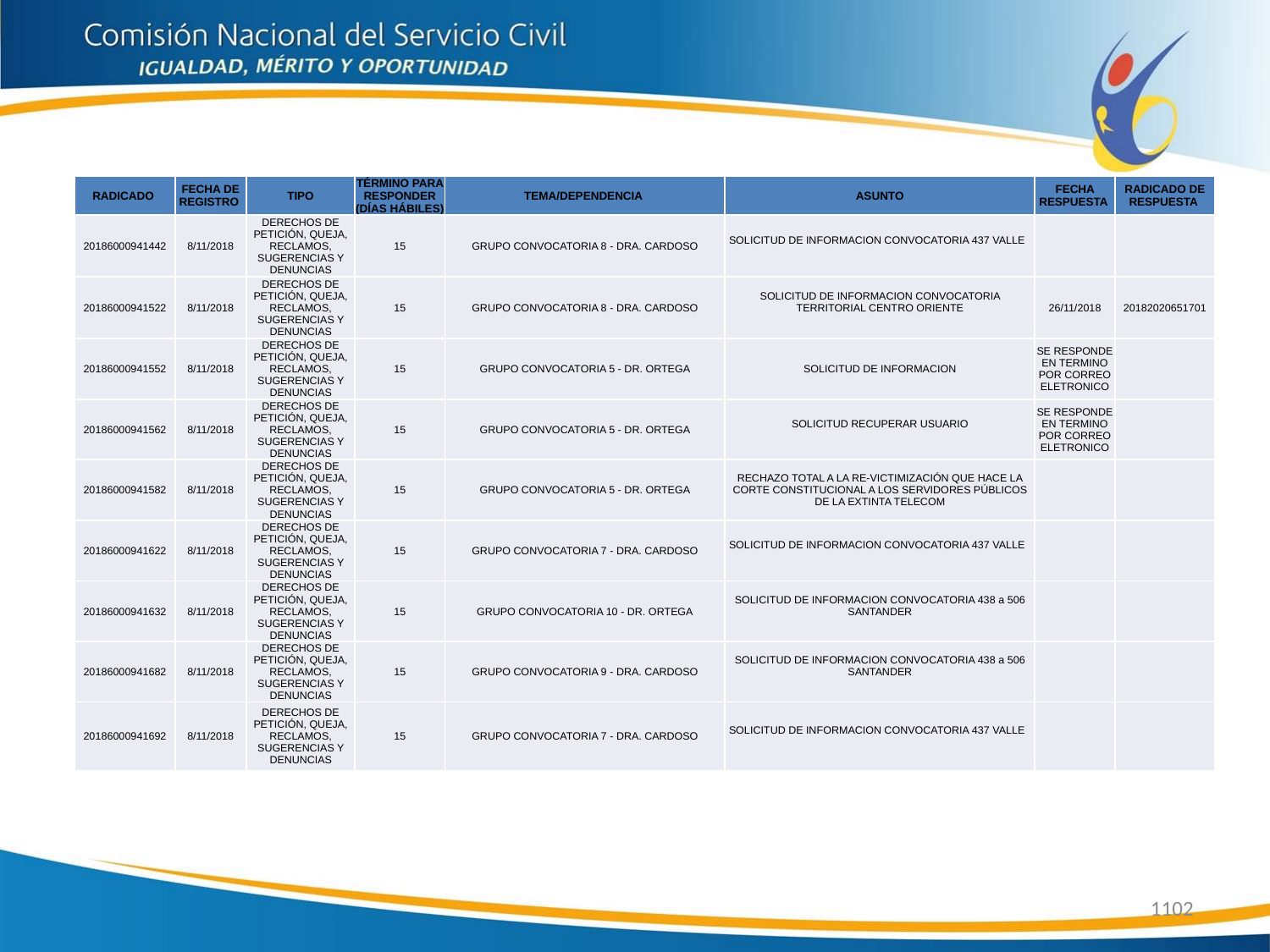

| RADICADO | FECHA DE REGISTRO | TIPO | TÉRMINO PARA RESPONDER (DÍAS HÁBILES) | TEMA/DEPENDENCIA | ASUNTO | FECHA RESPUESTA | RADICADO DE RESPUESTA |
| --- | --- | --- | --- | --- | --- | --- | --- |
| 20186000941442 | 8/11/2018 | DERECHOS DE PETICIÓN, QUEJA, RECLAMOS, SUGERENCIAS Y DENUNCIAS | 15 | GRUPO CONVOCATORIA 8 - DRA. CARDOSO | SOLICITUD DE INFORMACION CONVOCATORIA 437 VALLE |  |  |
| 20186000941522 | 8/11/2018 | DERECHOS DE PETICIÓN, QUEJA, RECLAMOS, SUGERENCIAS Y DENUNCIAS | 15 | GRUPO CONVOCATORIA 8 - DRA. CARDOSO | SOLICITUD DE INFORMACION CONVOCATORIA TERRITORIAL CENTRO ORIENTE | 26/11/2018 | 20182020651701 |
| 20186000941552 | 8/11/2018 | DERECHOS DE PETICIÓN, QUEJA, RECLAMOS, SUGERENCIAS Y DENUNCIAS | 15 | GRUPO CONVOCATORIA 5 - DR. ORTEGA | SOLICITUD DE INFORMACION | SE RESPONDE EN TERMINO POR CORREO ELETRONICO |  |
| 20186000941562 | 8/11/2018 | DERECHOS DE PETICIÓN, QUEJA, RECLAMOS, SUGERENCIAS Y DENUNCIAS | 15 | GRUPO CONVOCATORIA 5 - DR. ORTEGA | SOLICITUD RECUPERAR USUARIO | SE RESPONDE EN TERMINO POR CORREO ELETRONICO |  |
| 20186000941582 | 8/11/2018 | DERECHOS DE PETICIÓN, QUEJA, RECLAMOS, SUGERENCIAS Y DENUNCIAS | 15 | GRUPO CONVOCATORIA 5 - DR. ORTEGA | RECHAZO TOTAL A LA RE-VICTIMIZACIÓN QUE HACE LA CORTE CONSTITUCIONAL A LOS SERVIDORES PÚBLICOS DE LA EXTINTA TELECOM |  |  |
| 20186000941622 | 8/11/2018 | DERECHOS DE PETICIÓN, QUEJA, RECLAMOS, SUGERENCIAS Y DENUNCIAS | 15 | GRUPO CONVOCATORIA 7 - DRA. CARDOSO | SOLICITUD DE INFORMACION CONVOCATORIA 437 VALLE |  |  |
| 20186000941632 | 8/11/2018 | DERECHOS DE PETICIÓN, QUEJA, RECLAMOS, SUGERENCIAS Y DENUNCIAS | 15 | GRUPO CONVOCATORIA 10 - DR. ORTEGA | SOLICITUD DE INFORMACION CONVOCATORIA 438 a 506 SANTANDER |  |  |
| 20186000941682 | 8/11/2018 | DERECHOS DE PETICIÓN, QUEJA, RECLAMOS, SUGERENCIAS Y DENUNCIAS | 15 | GRUPO CONVOCATORIA 9 - DRA. CARDOSO | SOLICITUD DE INFORMACION CONVOCATORIA 438 a 506 SANTANDER |  |  |
| 20186000941692 | 8/11/2018 | DERECHOS DE PETICIÓN, QUEJA, RECLAMOS, SUGERENCIAS Y DENUNCIAS | 15 | GRUPO CONVOCATORIA 7 - DRA. CARDOSO | SOLICITUD DE INFORMACION CONVOCATORIA 437 VALLE |  |  |
1102